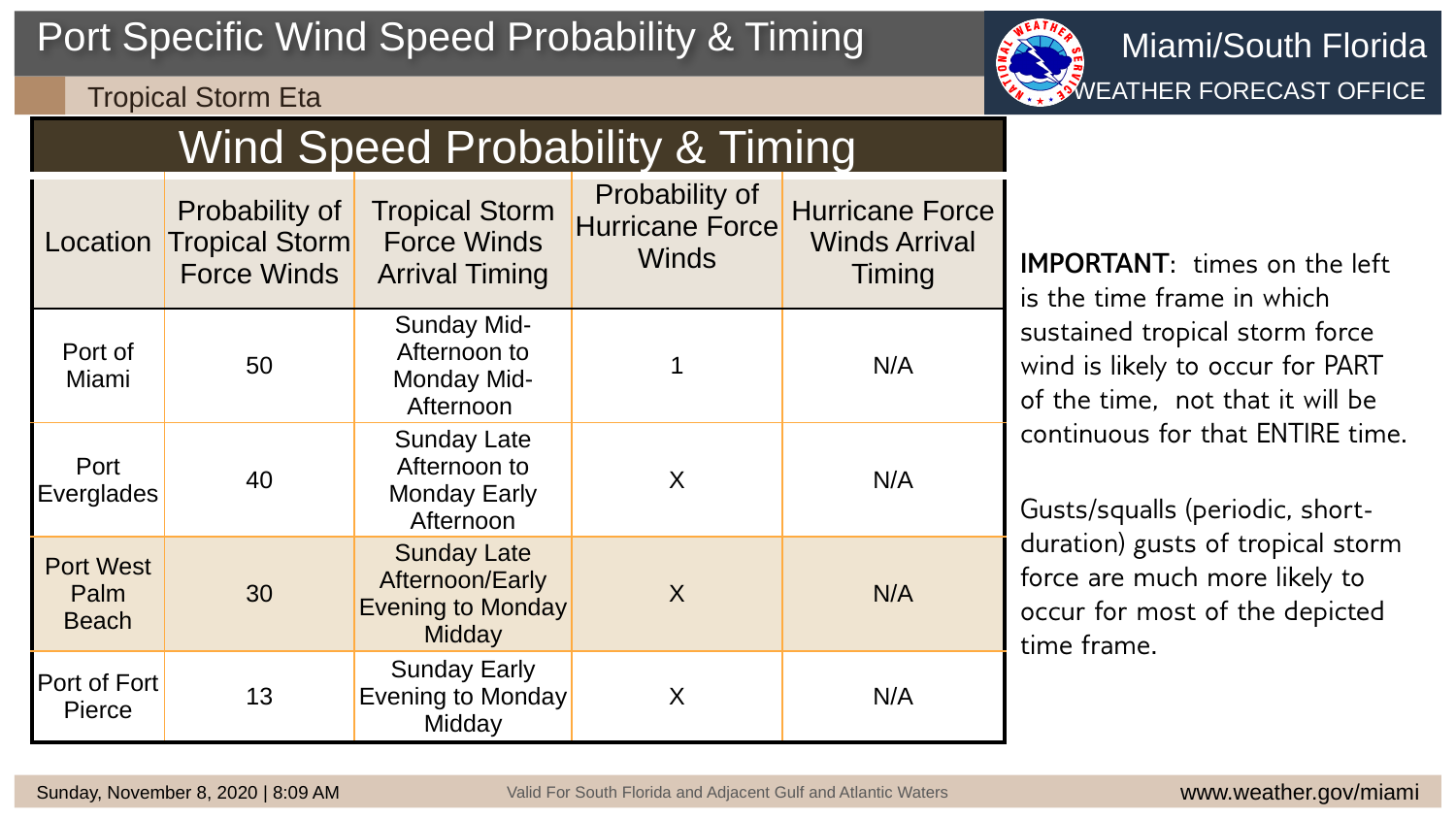

Port Specific Wind Speed Probability & Timing
Tropical Storm Eta
| Wind Speed Probability & Timing |  |  |  |  |
| --- | --- | --- | --- | --- |
| Location | Probability of Tropical Storm Force Winds | Tropical Storm Force Winds Arrival Timing | Probability of Hurricane Force Winds | Hurricane Force Winds Arrival Timing |
| Port of Miami | 50 | Sunday Mid-Afternoon to Monday Mid-Afternoon | 1 | N/A |
| Port Everglades | 40 | Sunday Late Afternoon to Monday Early Afternoon | X | N/A |
| Port West Palm Beach | 30 | Sunday Late Afternoon/Early Evening to Monday Midday | X | N/A |
| Port of Fort Pierce | 13 | Sunday Early Evening to Monday Midday | X | N/A |
IMPORTANT:  times on the left is the time frame in which sustained tropical storm force wind is likely to occur for PART of the time,  not that it will be continuous for that ENTIRE time.

Gusts/squalls (periodic, short-duration) gusts of tropical storm force are much more likely to occur for most of the depicted time frame.